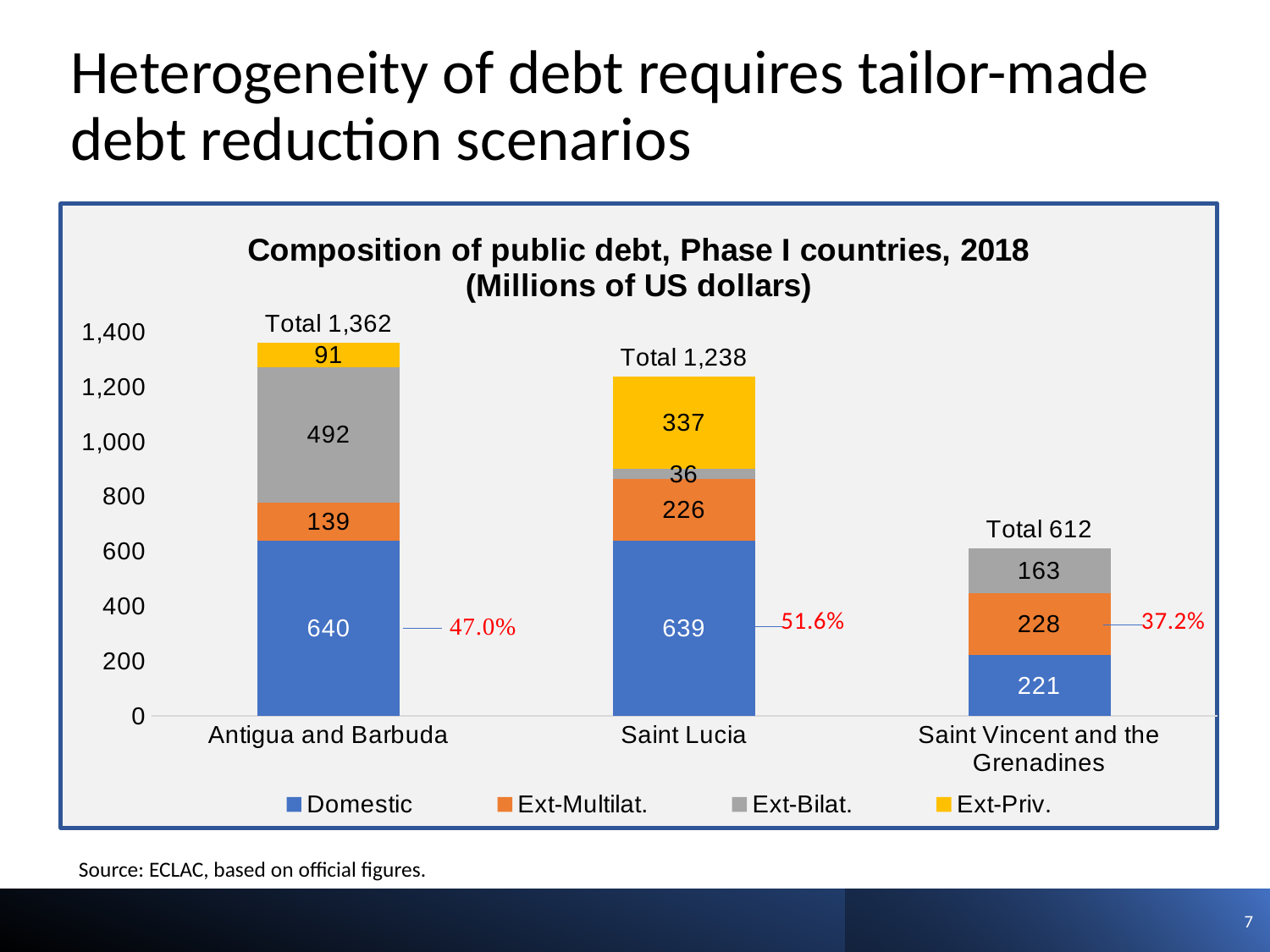

# Heterogeneity of debt requires tailor-made debt reduction scenarios

### Chart: Composition of public debt, Phase I countries, 2018 (Millions of US dollars)

| Category | Domestic | Ext-Multilat. | Ext-Bilat. | Ext-Priv. | Ext-Others | Total |
|---|---|---|---|---|---|---|
| Antigua and Barbuda | 639.837037037037 | 139.1748128518518 | 491.59617743545846 | 91.04883414498306 | None | 1361.6568614693306 |
| Saint Lucia | 638.998036085185 | 226.1245200870362 | 35.975361772217916 | 336.95077302963483 | None | 1238.048690974074 |
| Saint Vincent and the Grenadines | 221.3134516148148 | 227.60452095537468 | 163.27249041499567 | None | None | 612.1904629851851 |
Source: ECLAC, based on official figures.

7